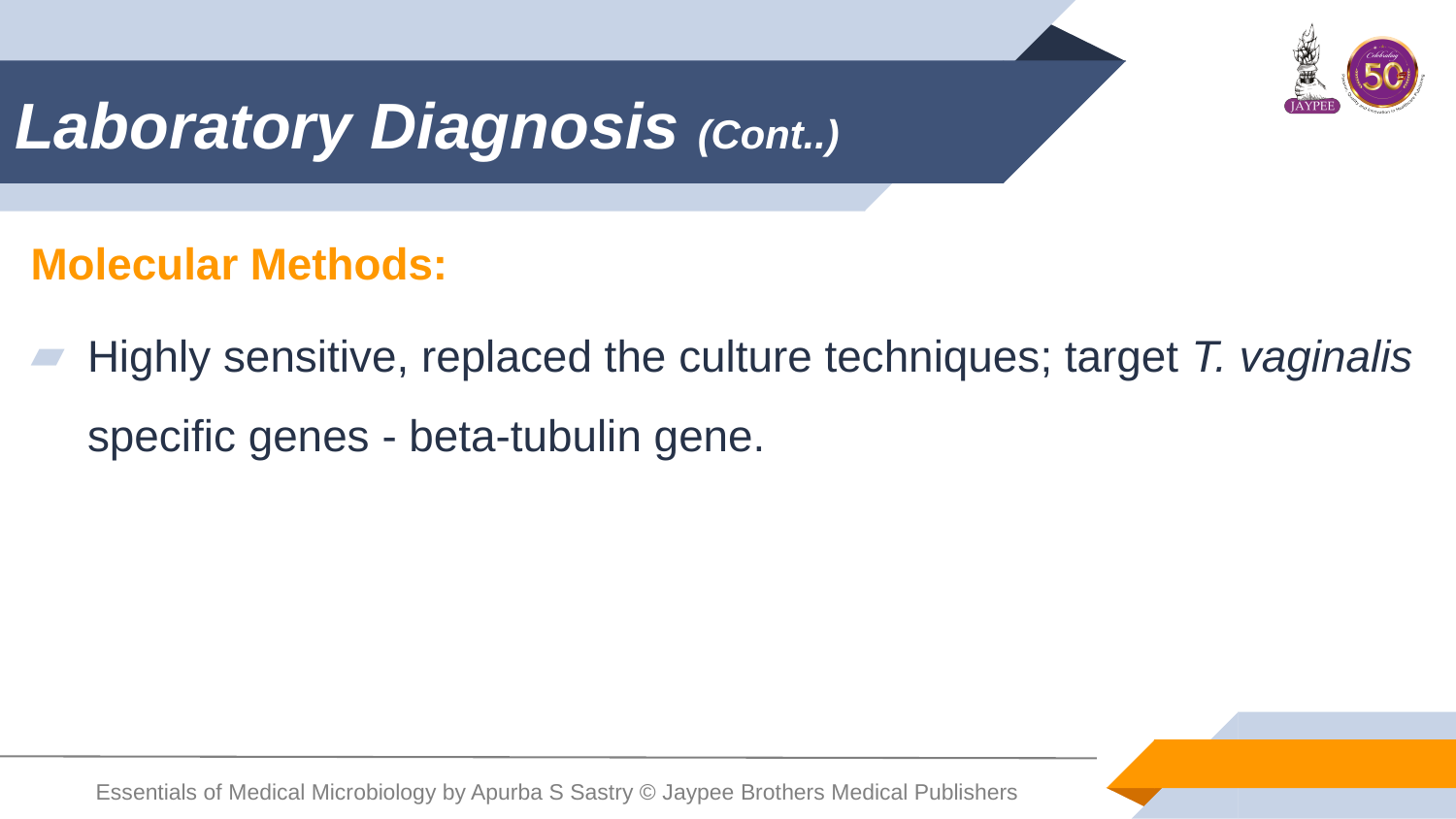

# Laboratory Diagnosis (Cont..)
Molecular Methods:
Highly sensitive, replaced the culture techniques; target T. vaginalis specific genes - beta-tubulin gene.